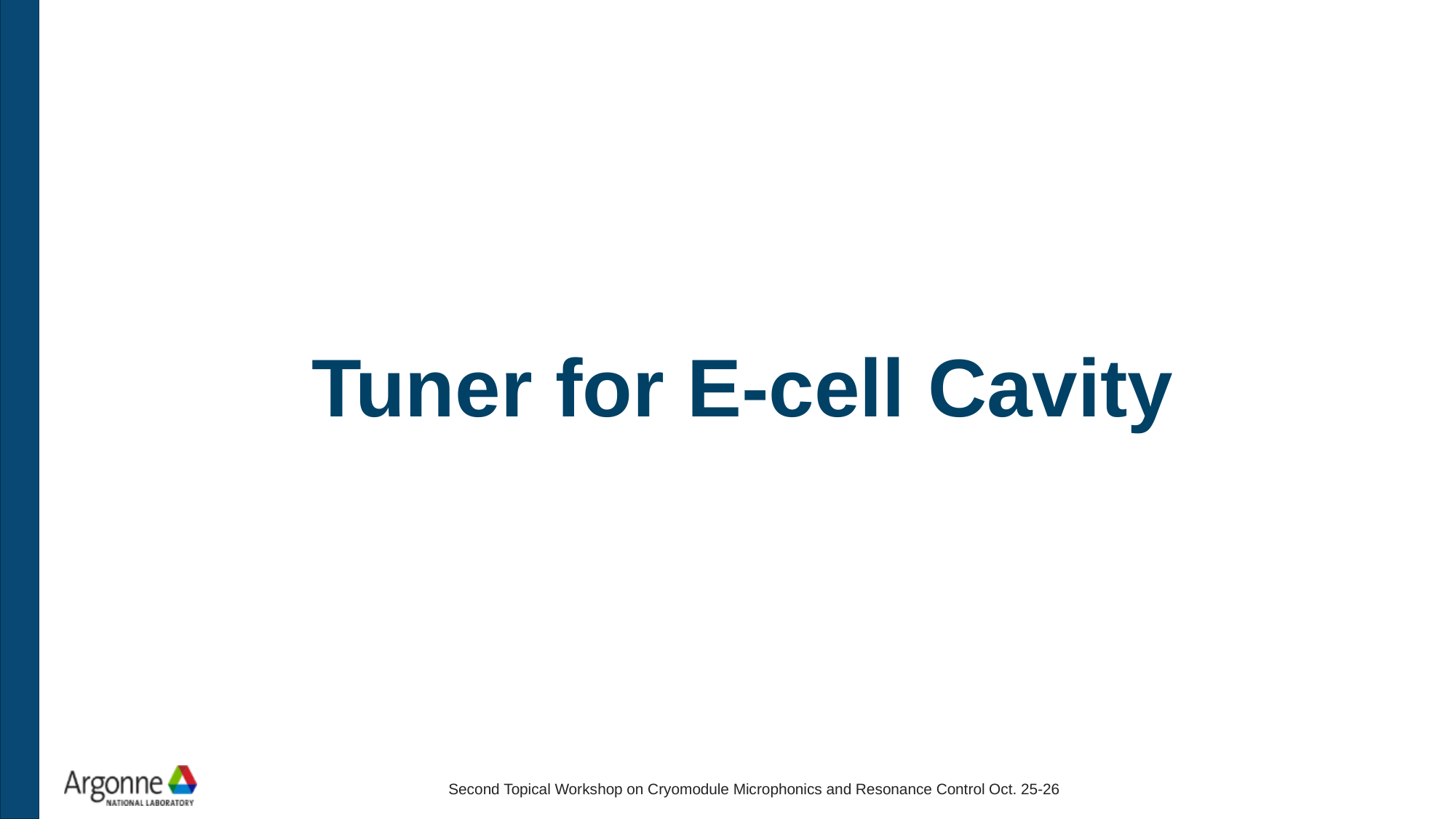

# Tuner for E-cell Cavity
Second Topical Workshop on Cryomodule Microphonics and Resonance Control Oct. 25-26